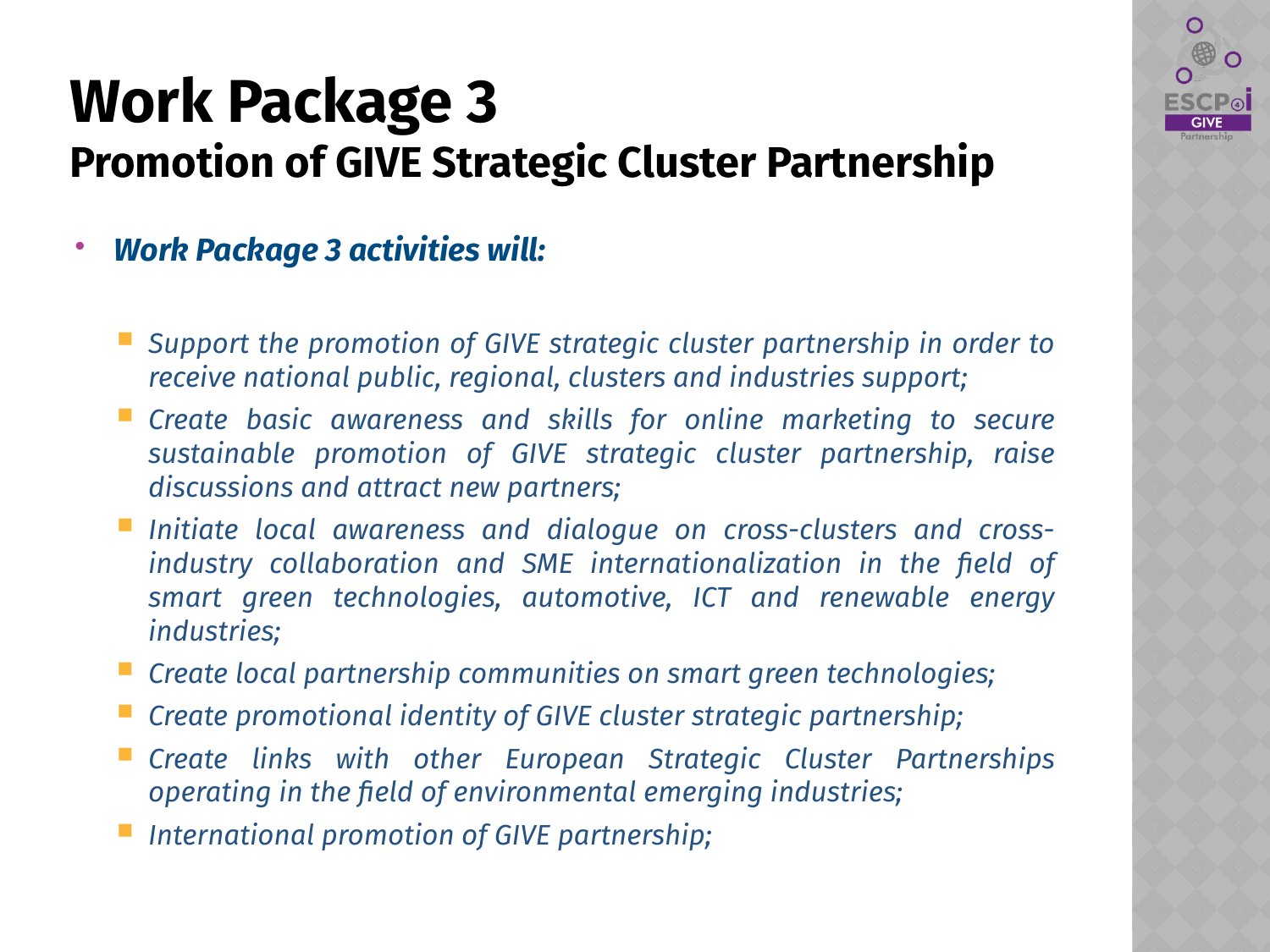

# Work Package 3 Promotion of GIVE Strategic Cluster Partnership
Work Package 3 activities will:

Support the promotion of GIVE strategic cluster partnership in order to receive national public, regional, clusters and industries support;
Create basic awareness and skills for online marketing to secure sustainable promotion of GIVE strategic cluster partnership, raise discussions and attract new partners;
Initiate local awareness and dialogue on cross-clusters and cross-industry collaboration and SME internationalization in the field of smart green technologies, automotive, ICT and renewable energy industries;
Create local partnership communities on smart green technologies;
Create promotional identity of GIVE cluster strategic partnership;
Create links with other European Strategic Cluster Partnerships operating in the field of environmental emerging industries;
International promotion of GIVE partnership;